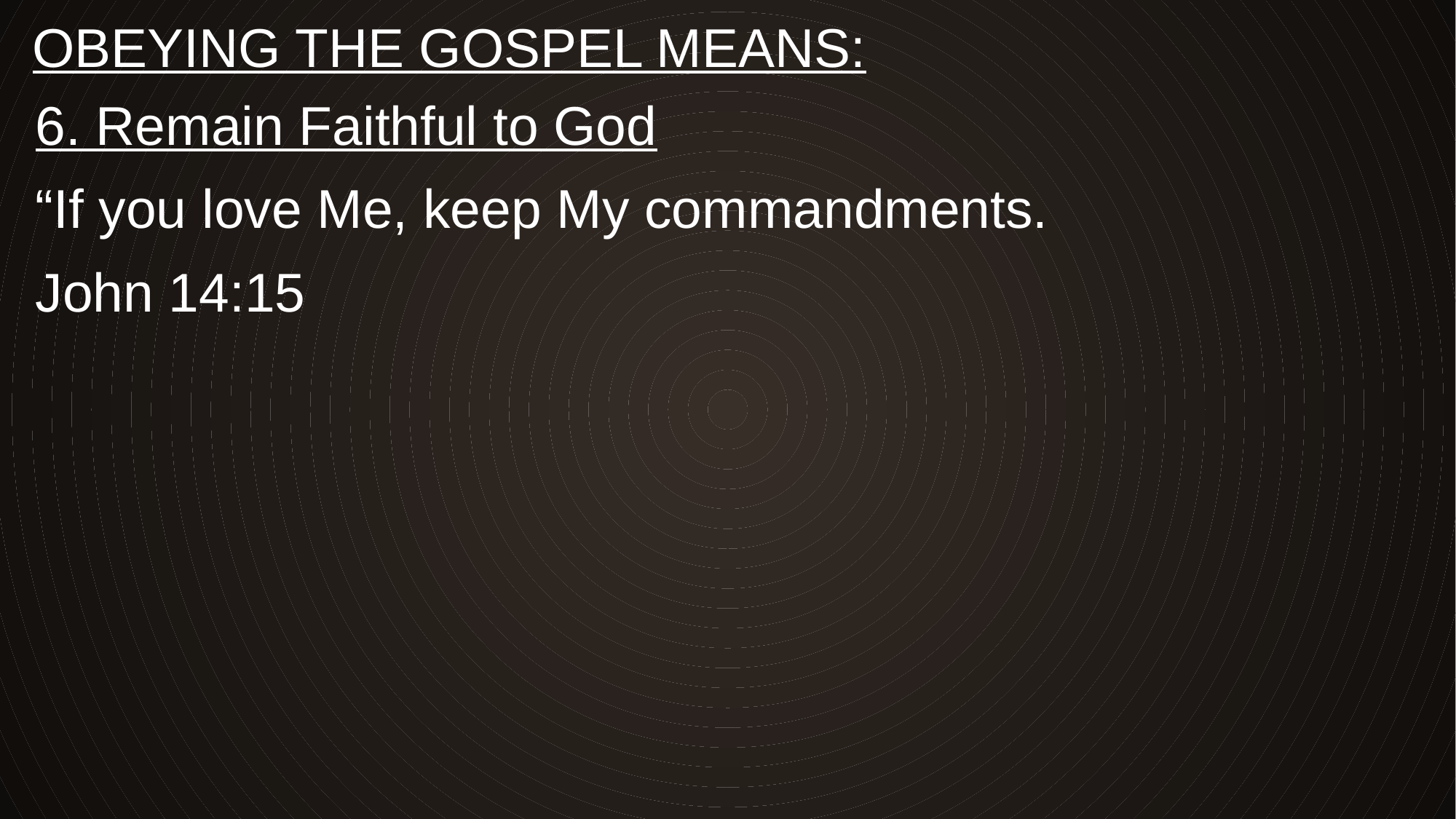

# Obeying the gospel means:
6. Remain Faithful to God
“If you love Me, keep My commandments.
John 14:15